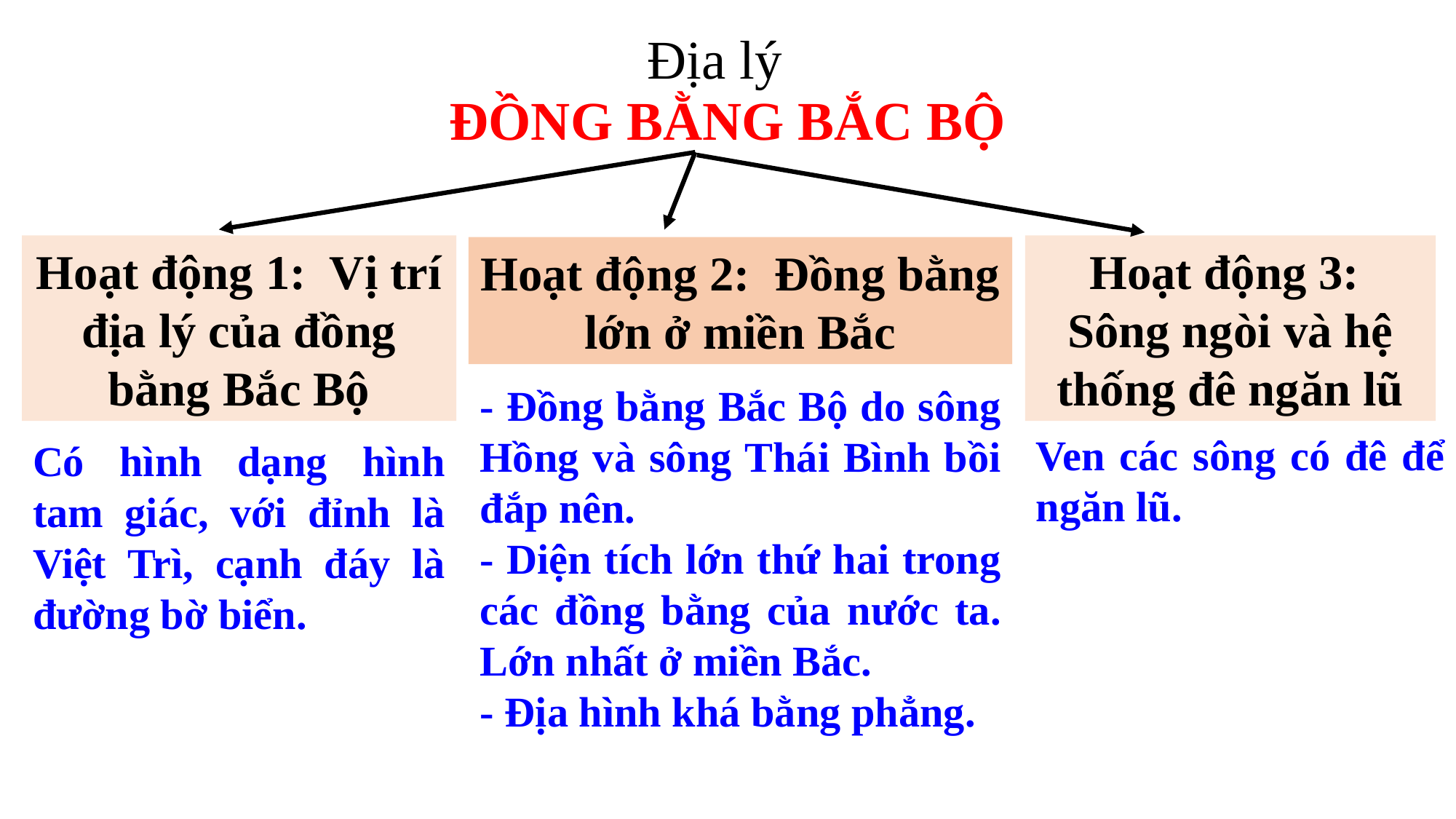

Địa lý
# ĐỒNG BẰNG BẮC BỘ
Hoạt động 1:  Vị trí địa lý của đồng bằng Bắc Bộ
Hoạt động 3:  Sông ngòi và hệ thống đê ngăn lũ
Hoạt động 2:  Đồng bằng lớn ở miền Bắc
- Đồng bằng Bắc Bộ do sông Hồng và sông Thái Bình bồi đắp nên.
- Diện tích lớn thứ hai trong các đồng bằng của nước ta. Lớn nhất ở miền Bắc.
- Địa hình khá bằng phẳng.
Ven các sông có đê để ngăn lũ.
Có hình dạng hình tam giác, với đỉnh là Việt Trì, cạnh đáy là đường bờ biển.